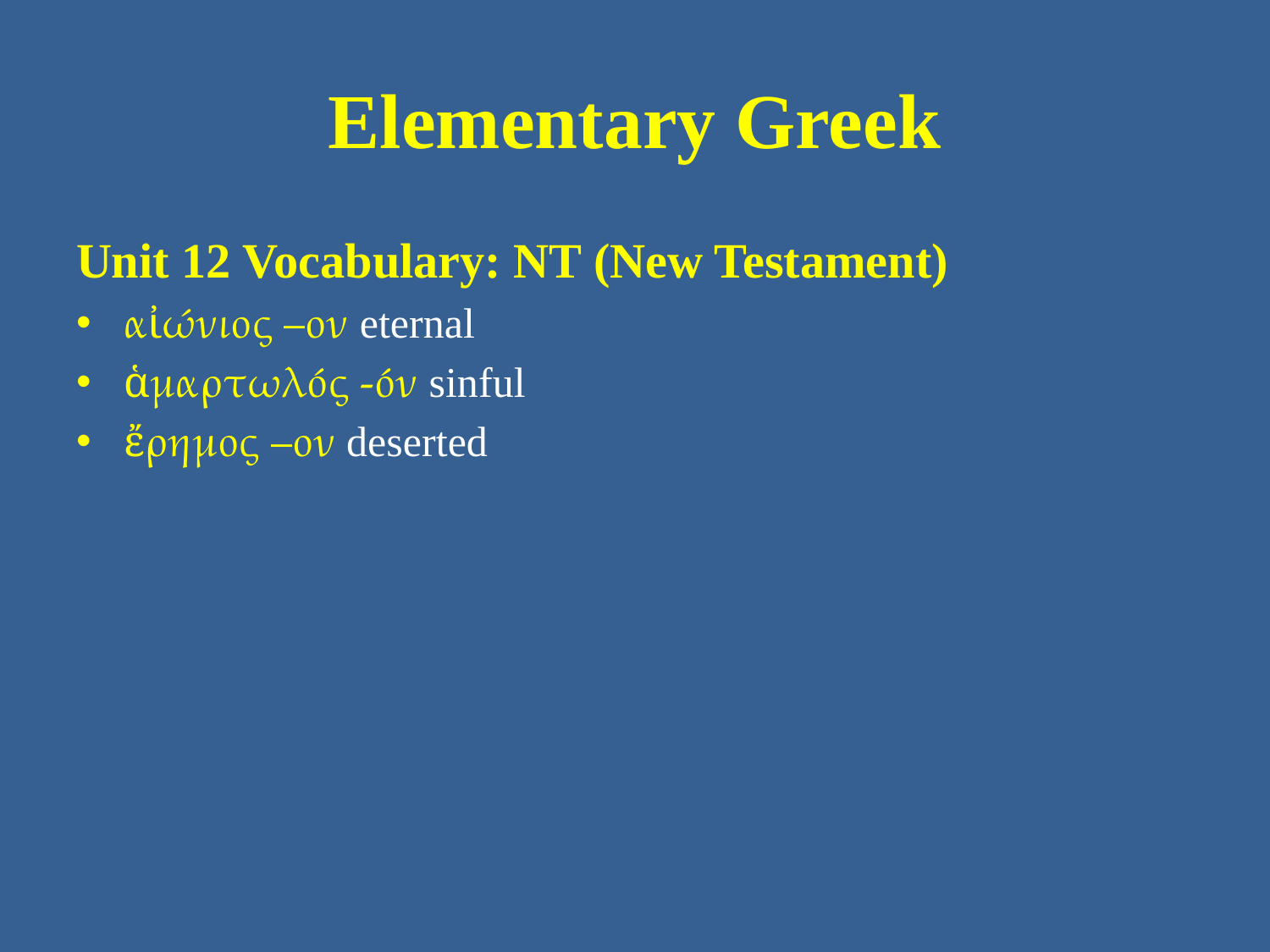

# Elementary Greek
Unit 12 Vocabulary: NT (New Testament)
αἰώνιος –ον eternal
ἁμαρτωλός -όν sinful
ἔρημος –ον deserted